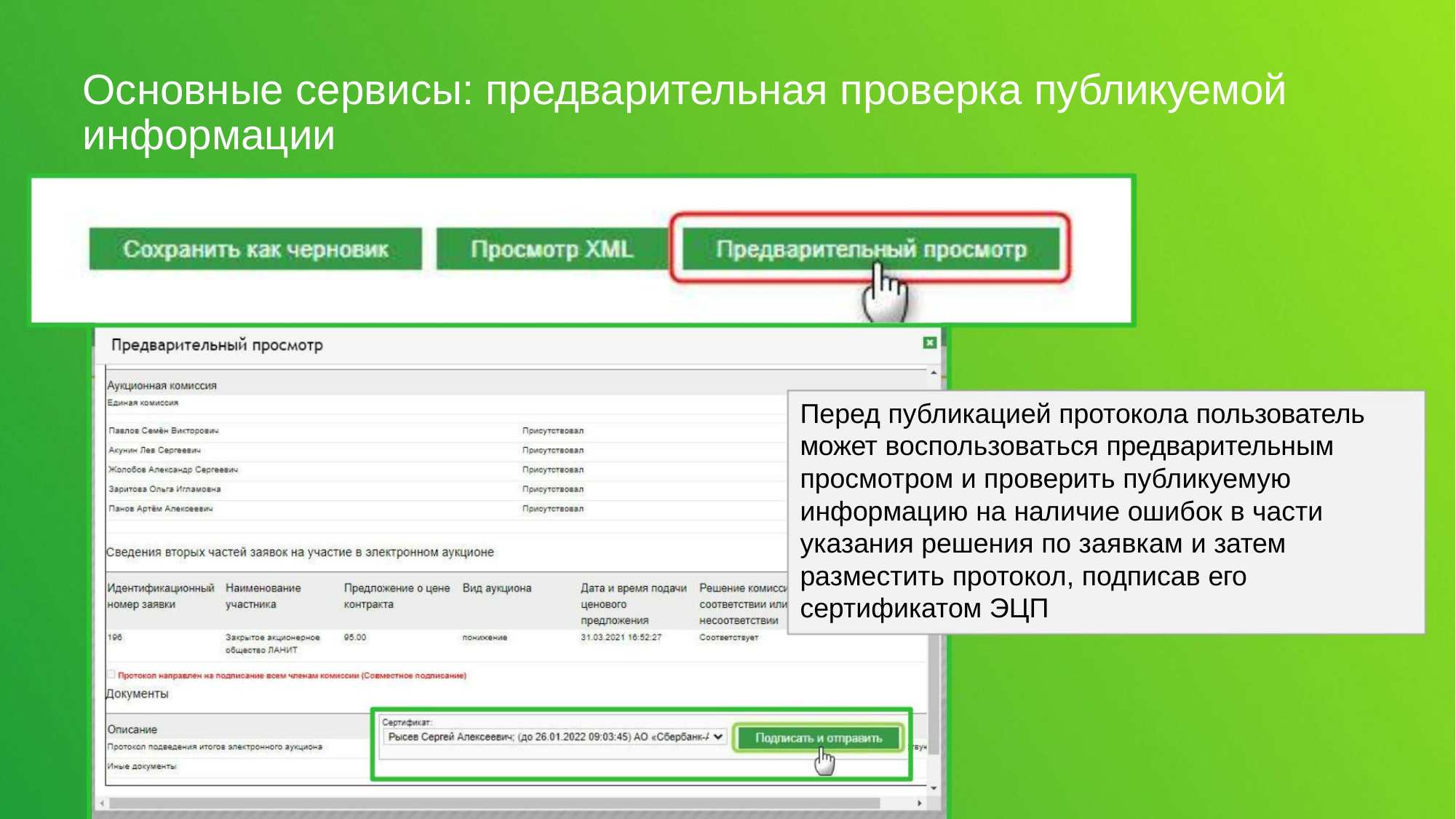

Основные сервисы: предварительная проверка публикуемой
информации
Перед публикацией протокола пользователь
может воспользоваться предварительным
просмотром и проверить публикуемую
информацию на наличие ошибок в части
указания решения по заявкам и затем
разместить протокол, подписав его
сертификатом ЭЦП